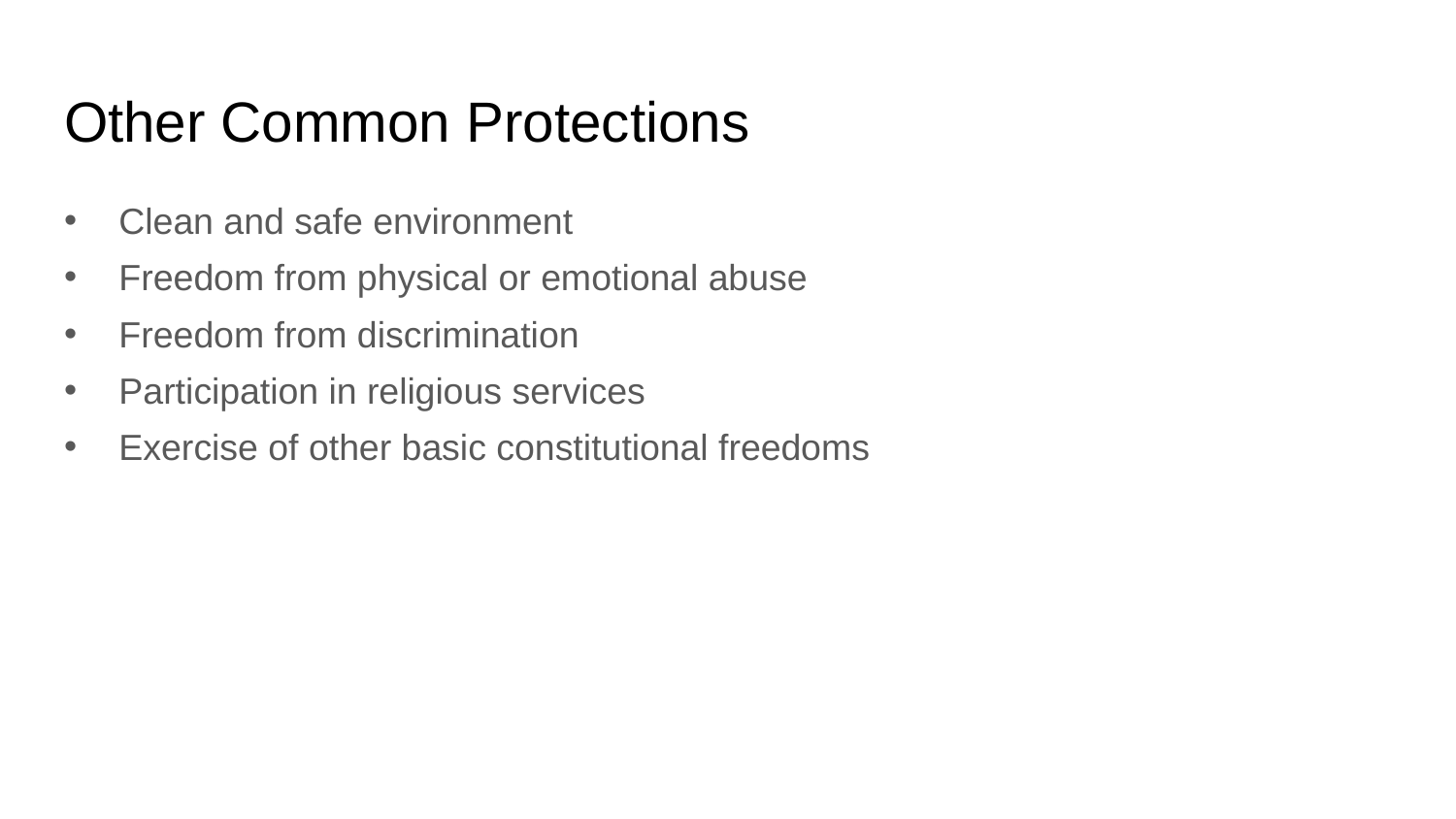

# Other Common Protections
Clean and safe environment
Freedom from physical or emotional abuse
Freedom from discrimination
Participation in religious services
Exercise of other basic constitutional freedoms